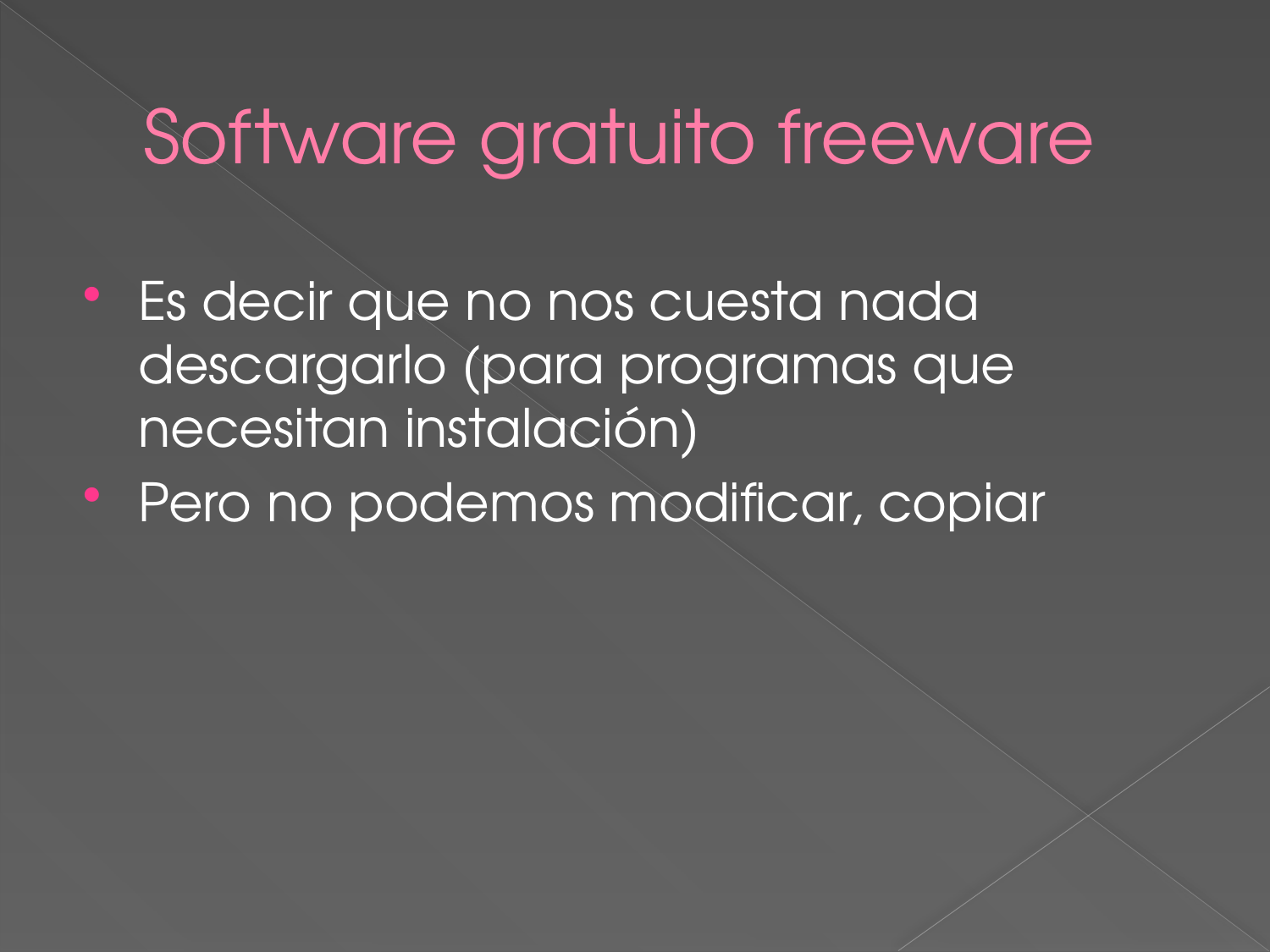

# Software gratuito freeware
Es decir que no nos cuesta nada descargarlo (para programas que necesitan instalación)
Pero no podemos modificar, copiar